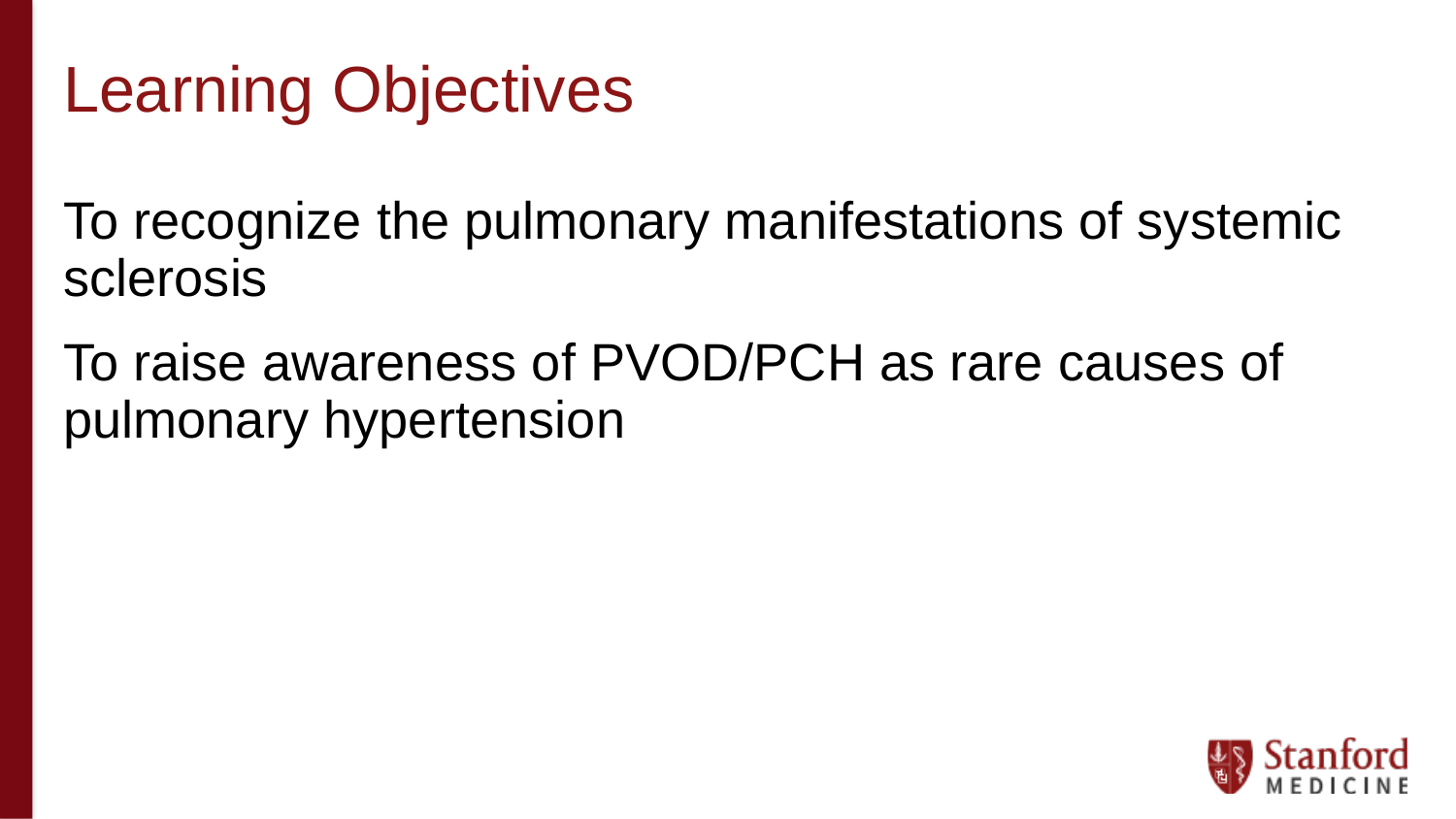

# Learning Objectives
To recognize the pulmonary manifestations of systemic sclerosis
To raise awareness of PVOD/PCH as rare causes of pulmonary hypertension